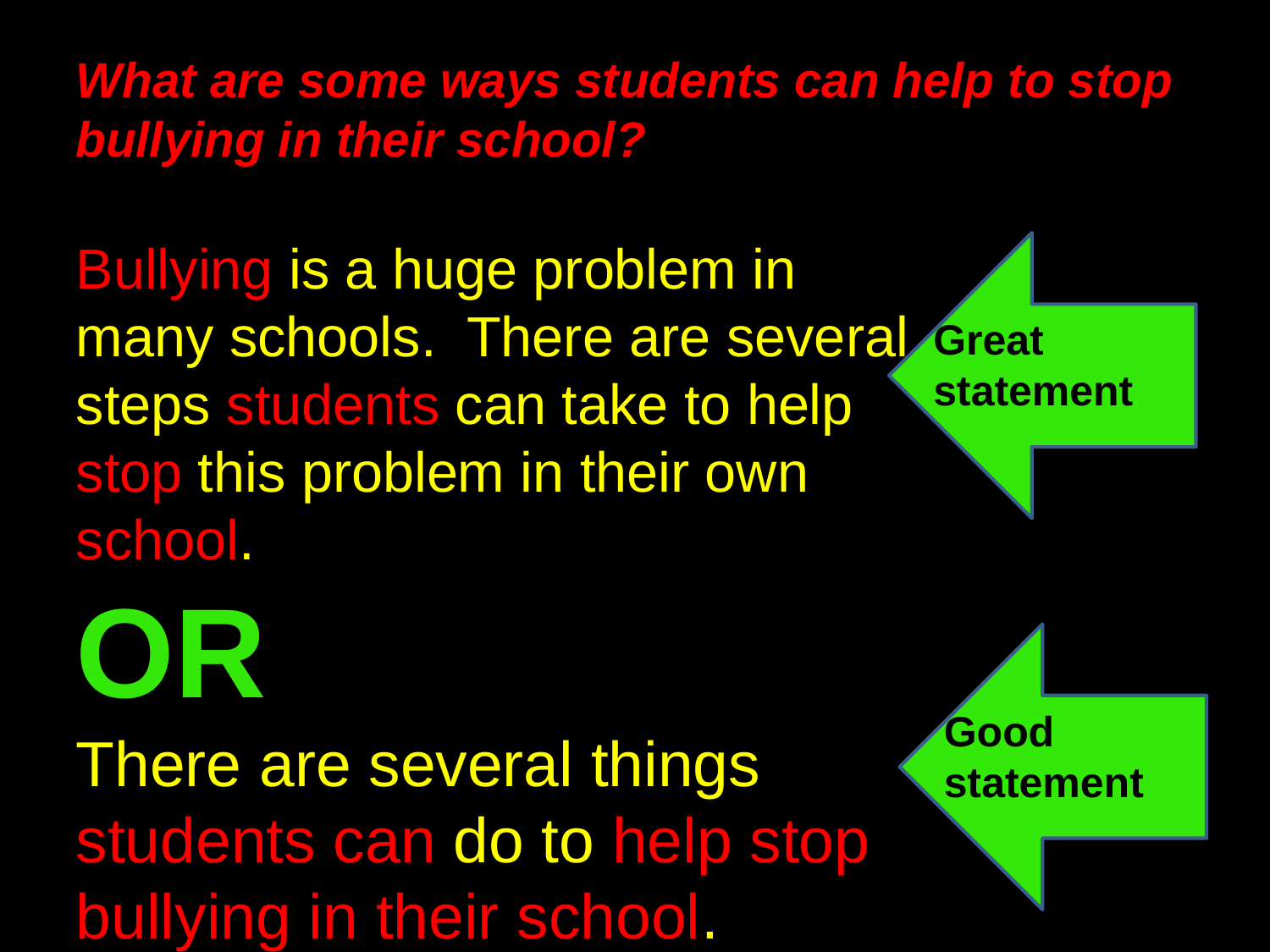

What are some ways students can help to stop bullying in their school?

Bullying is a huge problem in many schools.  There are several steps students can take to help stop this problem in their own school.
OR
There are several things students can do to help stop bullying in their school.

Great statement

Good
statement